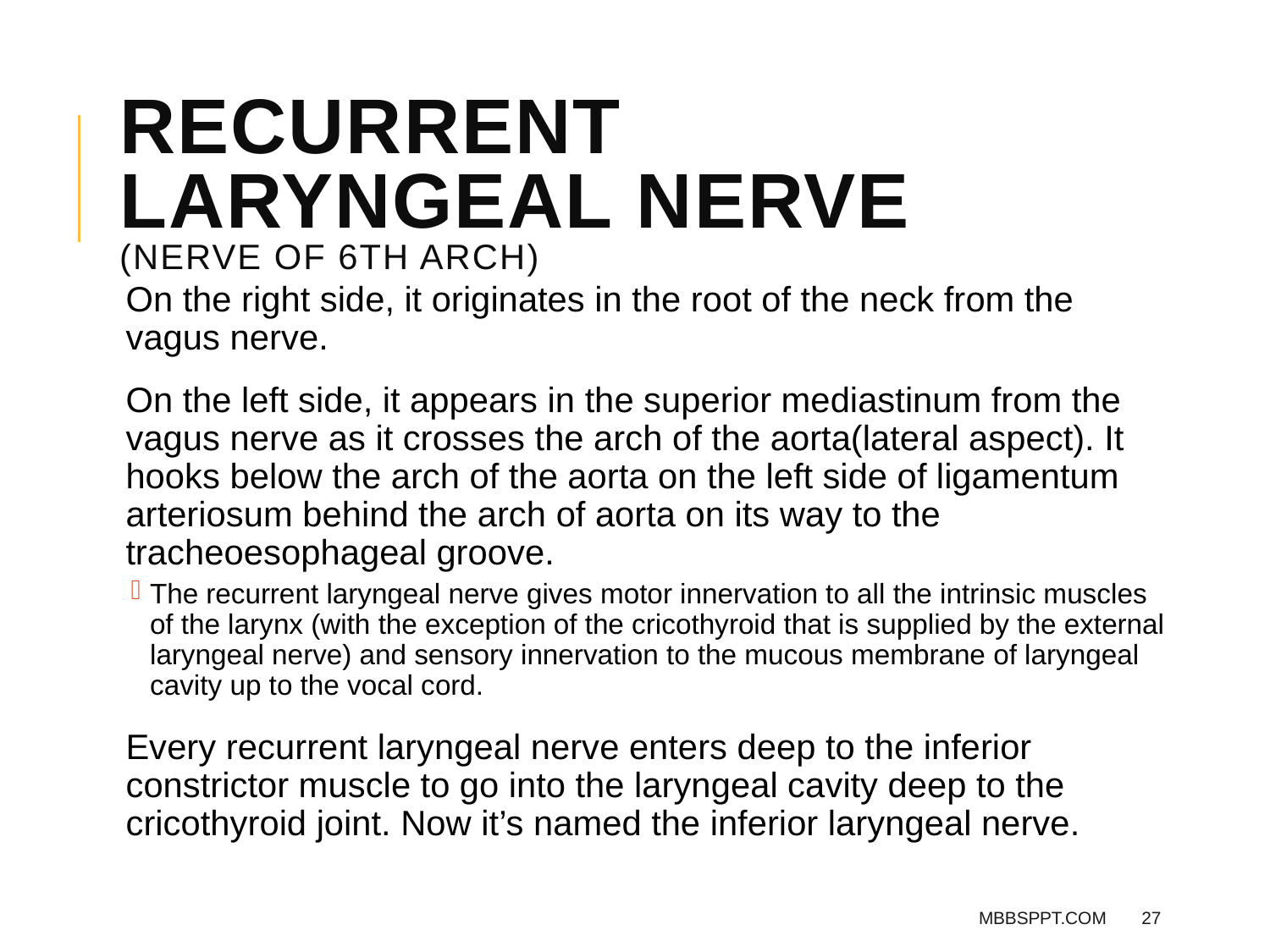

Recurrent laryngeal nerve 
(nerve of 6th arch)
On the right side, it originates in the root of the neck from the vagus nerve.
On the left side, it appears in the superior mediastinum from the vagus nerve as it crosses the arch of the aorta(lateral aspect). It hooks below the arch of the aorta on the left side of ligamentum arteriosum behind the arch of aorta on its way to the tracheoesophageal groove.
The recurrent laryngeal nerve gives motor innervation to all the intrinsic muscles of the larynx (with the exception of the cricothyroid that is supplied by the external laryngeal nerve) and sensory innervation to the mucous membrane of laryngeal cavity up to the vocal cord.
Every recurrent laryngeal nerve enters deep to the inferior constrictor muscle to go into the laryngeal cavity deep to the cricothyroid joint. Now it’s named the inferior laryngeal nerve.
MBBSPPT.COM
27